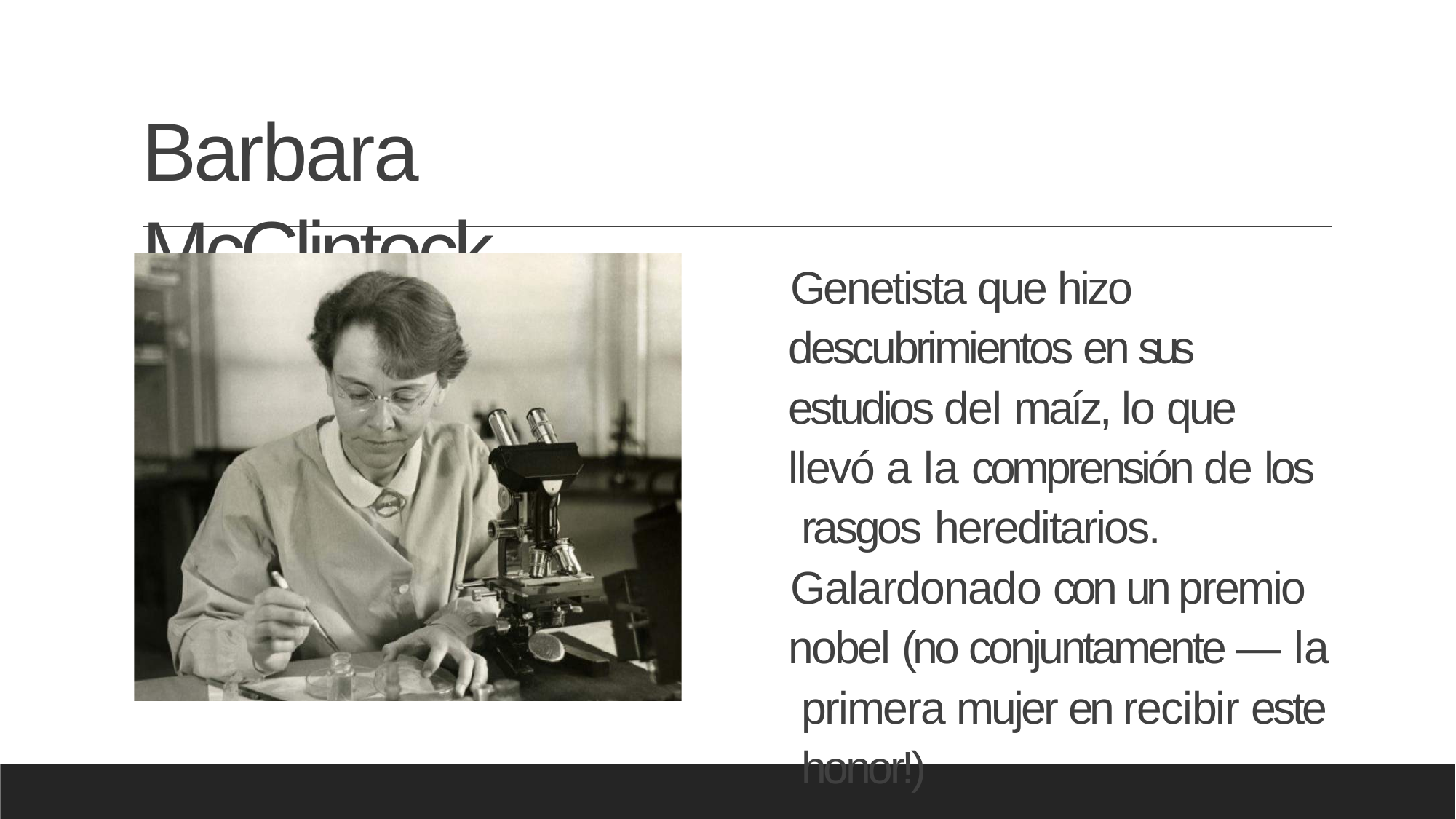

# Barbara McClintock
Genetista que hizo  descubrimientos en sus  estudios del maíz, lo que  llevó a la comprensión de los  rasgos hereditarios.
Galardonado con un premio  nobel (no conjuntamente — la  primera mujer en recibir este  honor!)